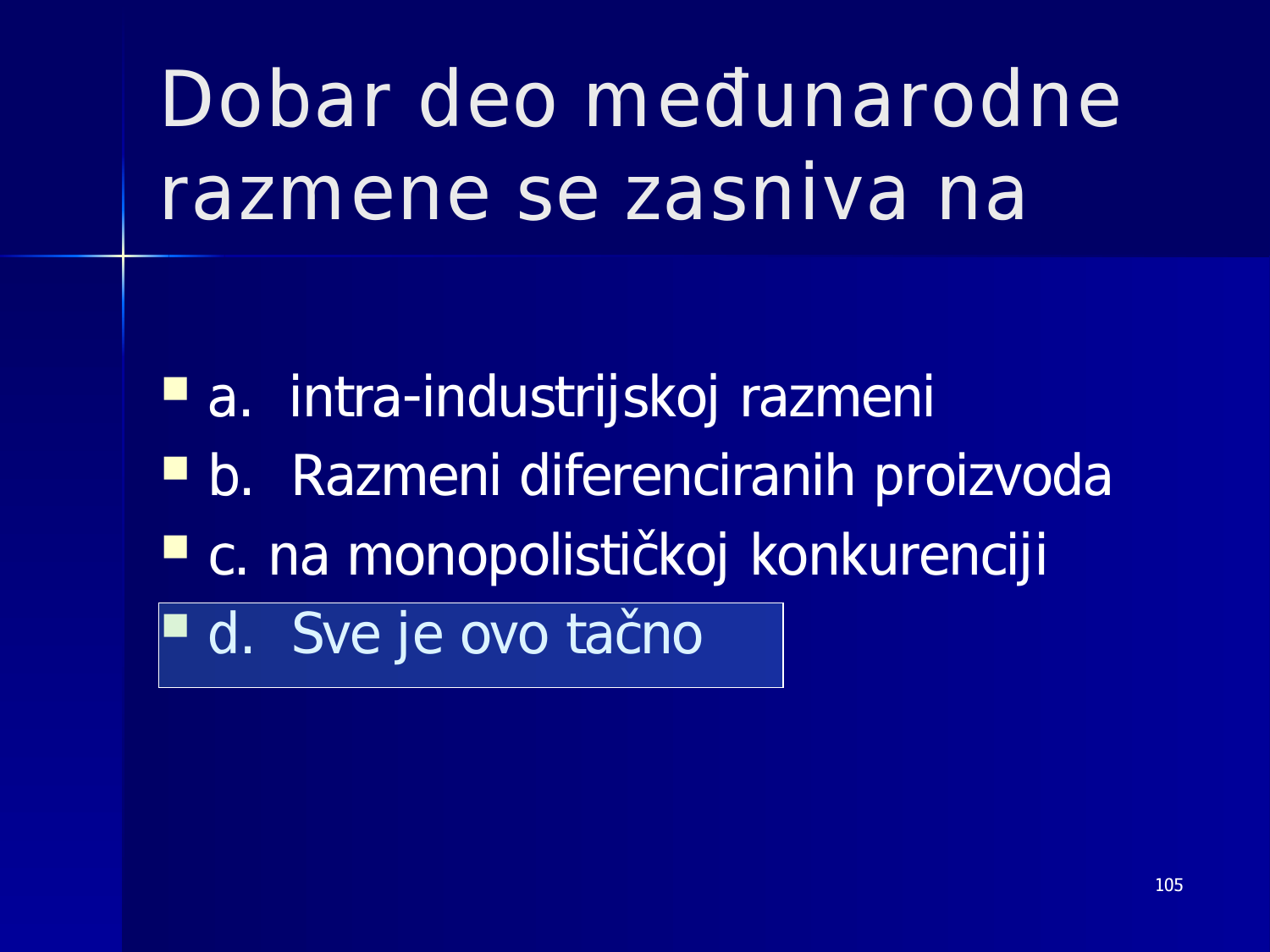

# Dobar deo međunarodne razmene se zasniva na

a.  intra-industrijskoj razmeni
b.  Razmeni diferenciranih proizvoda
c. na monopolističkoj konkurenciji
d.  Sve je ovo tačno

105